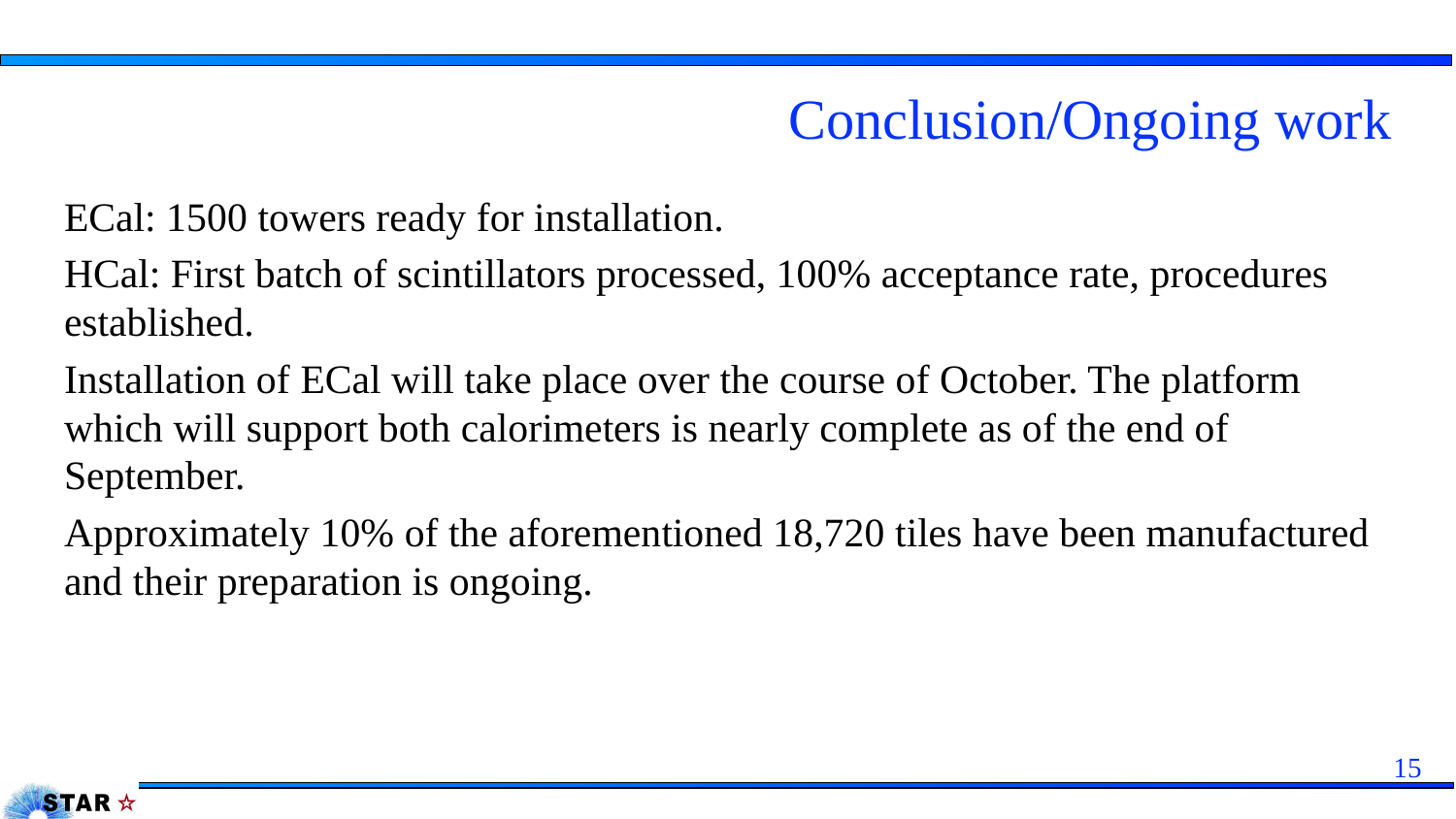

# Conclusion/Ongoing work
ECal: 1500 towers ready for installation.
HCal: First batch of scintillators processed, 100% acceptance rate, procedures established.
Installation of ECal will take place over the course of October. The platform which will support both calorimeters is nearly complete as of the end of September.
Approximately 10% of the aforementioned 18,720 tiles have been manufactured and their preparation is ongoing.

15